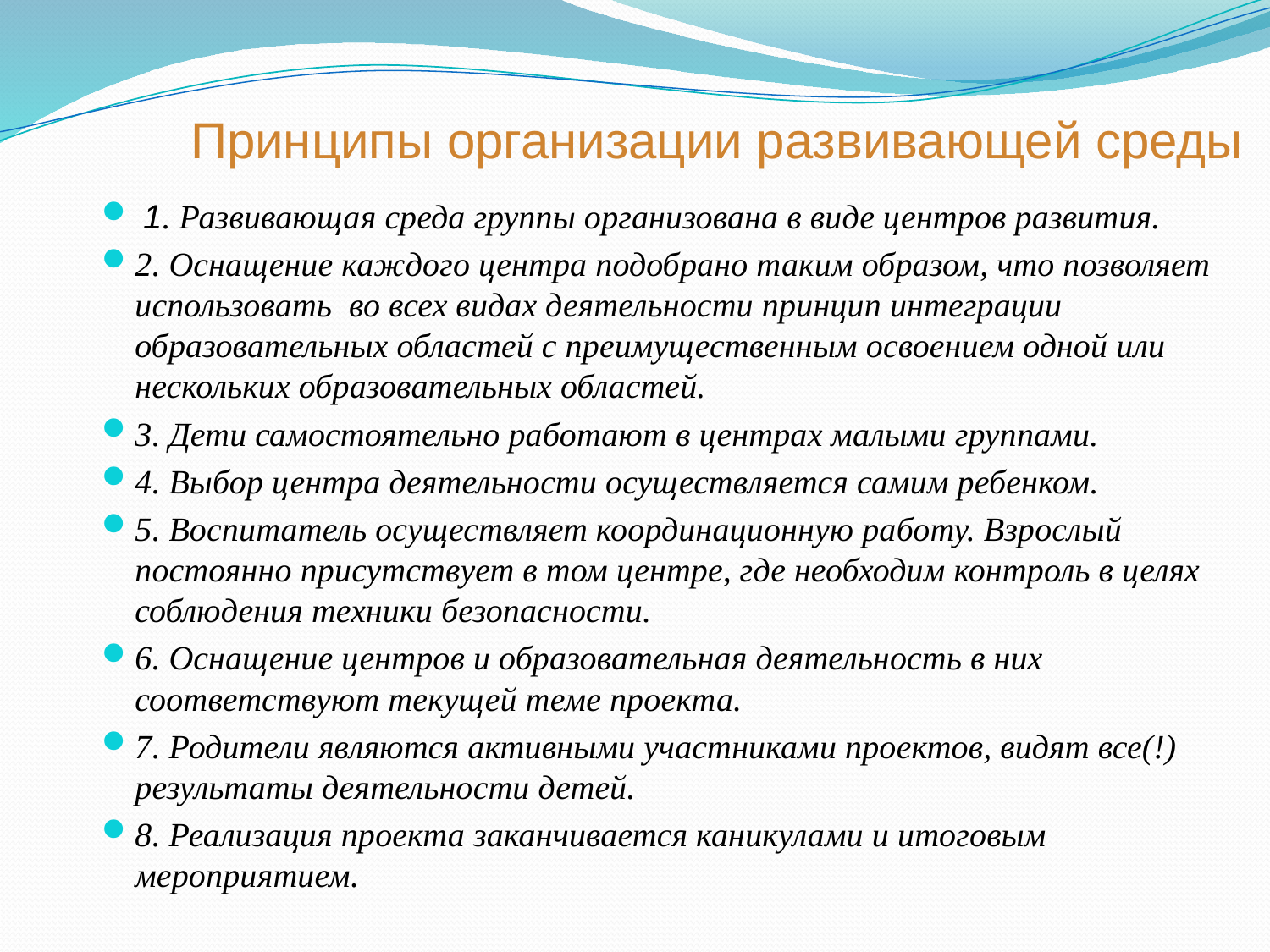

Принципы организации развивающей среды
1. Развивающая среда группы организована в виде центров развития.
2. Оснащение каждого центра подобрано таким образом, что позволяет использовать  во всех видах деятельности принцип интеграции  образовательных областей с преимущественным освоением одной или нескольких образовательных областей.
3. Дети самостоятельно работают в центрах малыми группами.
4. Выбор центра деятельности осуществляется самим ребенком.
5. Воспитатель осуществляет координационную работу. Взрослый постоянно присутствует в том центре, где необходим контроль в целях соблюдения техники безопасности.
6. Оснащение центров и образовательная деятельность в них соответствуют текущей теме проекта.
7. Родители являются активными участниками проектов, видят все(!) результаты деятельности детей.
8. Реализация проекта заканчивается каникулами и итоговым мероприятием.